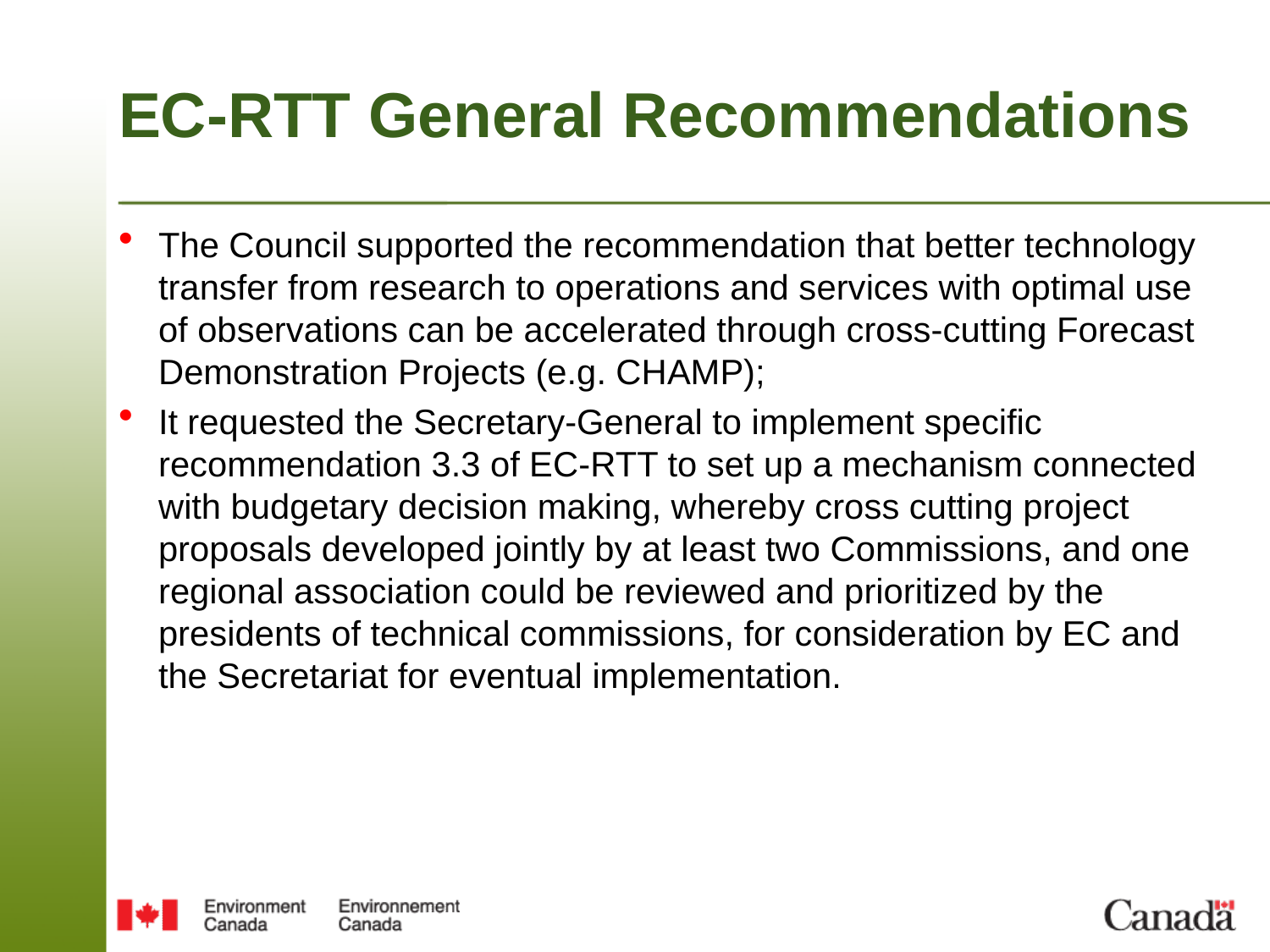

# EC-RTT General Recommendations
The Council supported the recommendation that better technology transfer from research to operations and services with optimal use of observations can be accelerated through cross-cutting Forecast Demonstration Projects (e.g. CHAMP);
It requested the Secretary-General to implement specific recommendation 3.3 of EC-RTT to set up a mechanism connected with budgetary decision making, whereby cross cutting project proposals developed jointly by at least two Commissions, and one regional association could be reviewed and prioritized by the presidents of technical commissions, for consideration by EC and the Secretariat for eventual implementation.